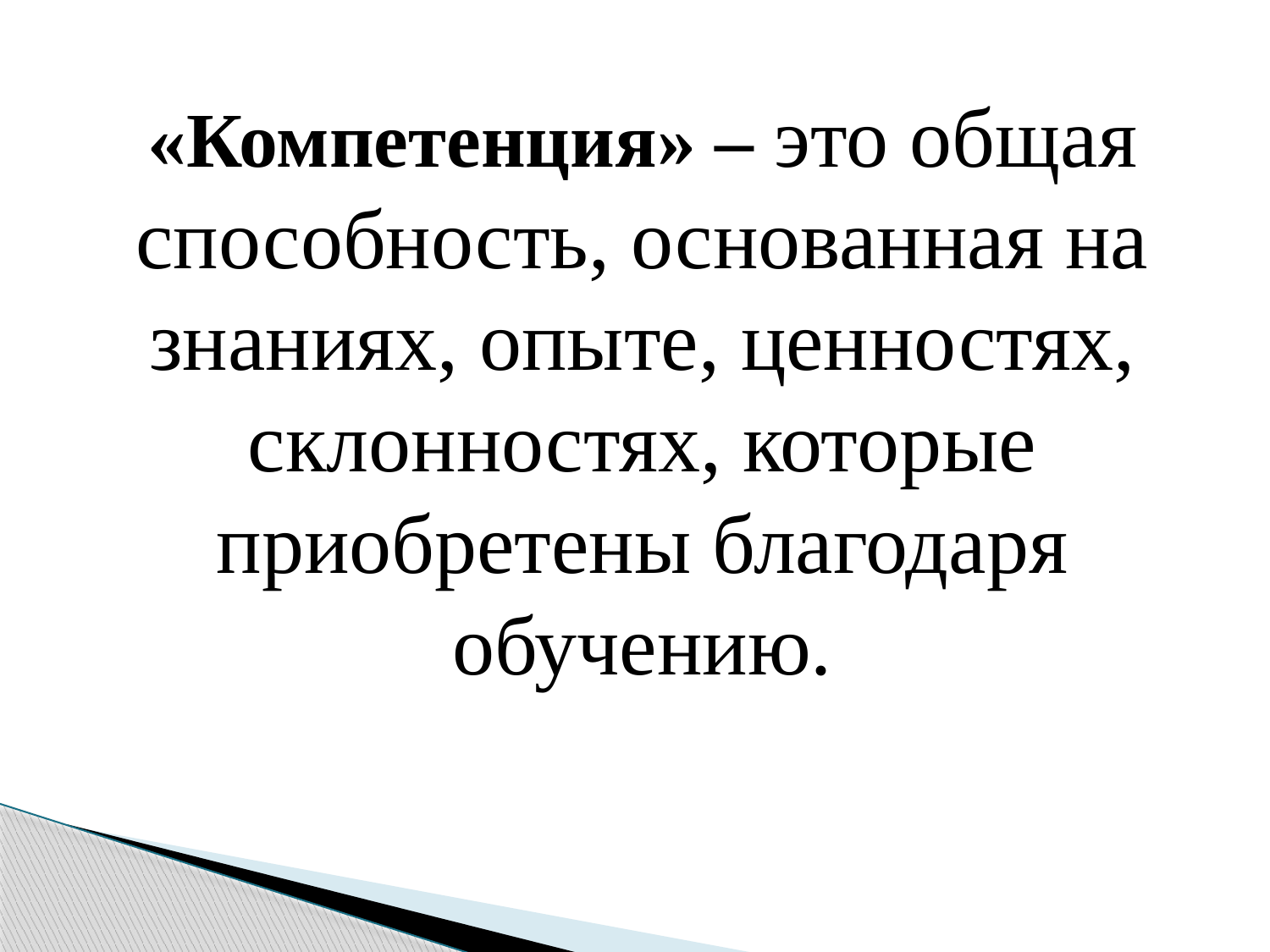

«Компетенция» – это общая способность, основанная на знаниях, опыте, ценностях, склонностях, которые приобретены благодаря обучению.